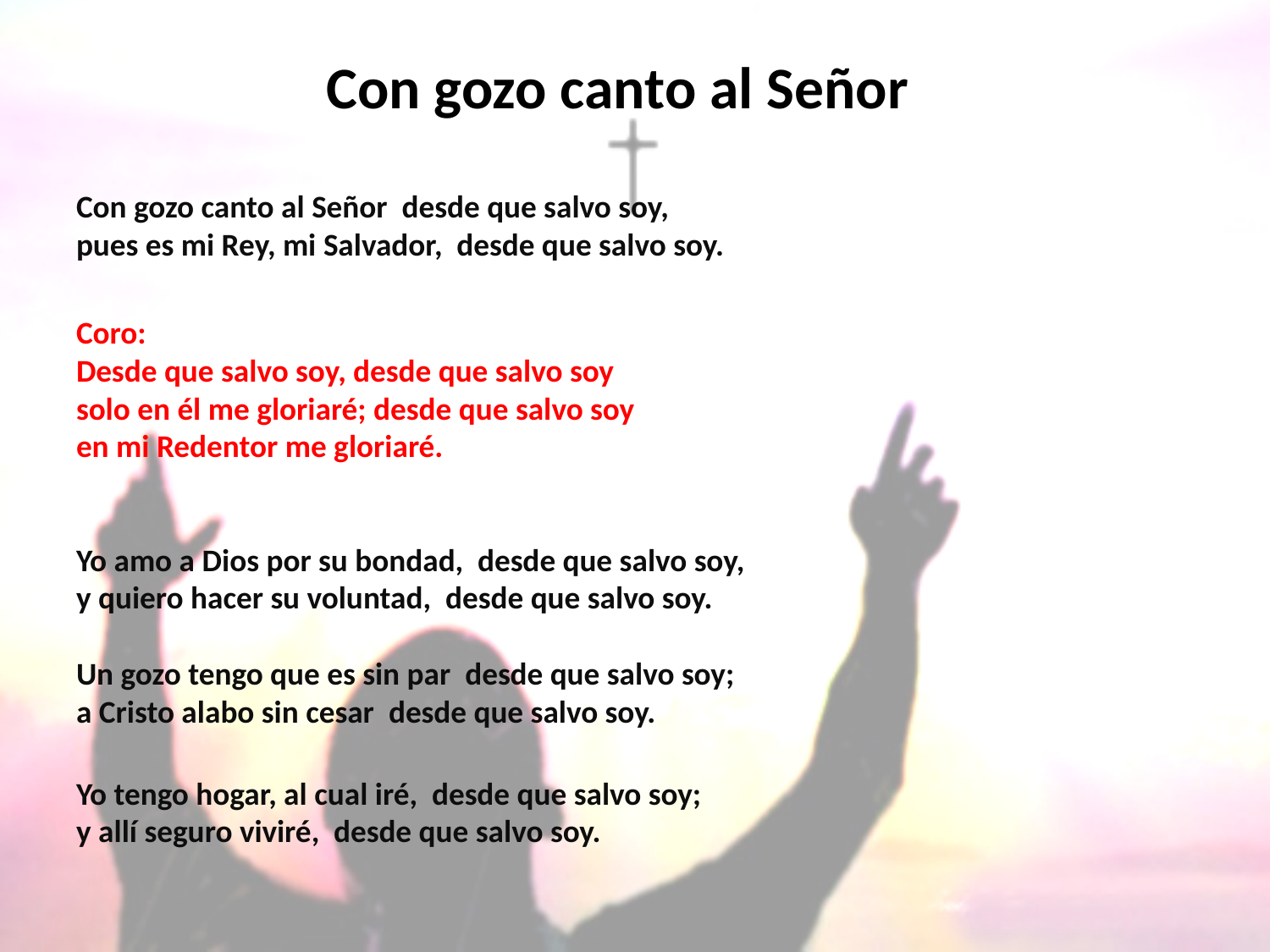

# Con gozo canto al Señor
Con gozo canto al Señor  desde que salvo soy,
pues es mi Rey, mi Salvador,  desde que salvo soy.

Coro:
Desde que salvo soy, desde que salvo soy
solo en él me gloriaré; desde que salvo soy
en mi Redentor me gloriaré.
Yo amo a Dios por su bondad,  desde que salvo soy,
y quiero hacer su voluntad,  desde que salvo soy.
Un gozo tengo que es sin par  desde que salvo soy;
a Cristo alabo sin cesar  desde que salvo soy.
Yo tengo hogar, al cual iré,  desde que salvo soy;
y allí seguro viviré,  desde que salvo soy.